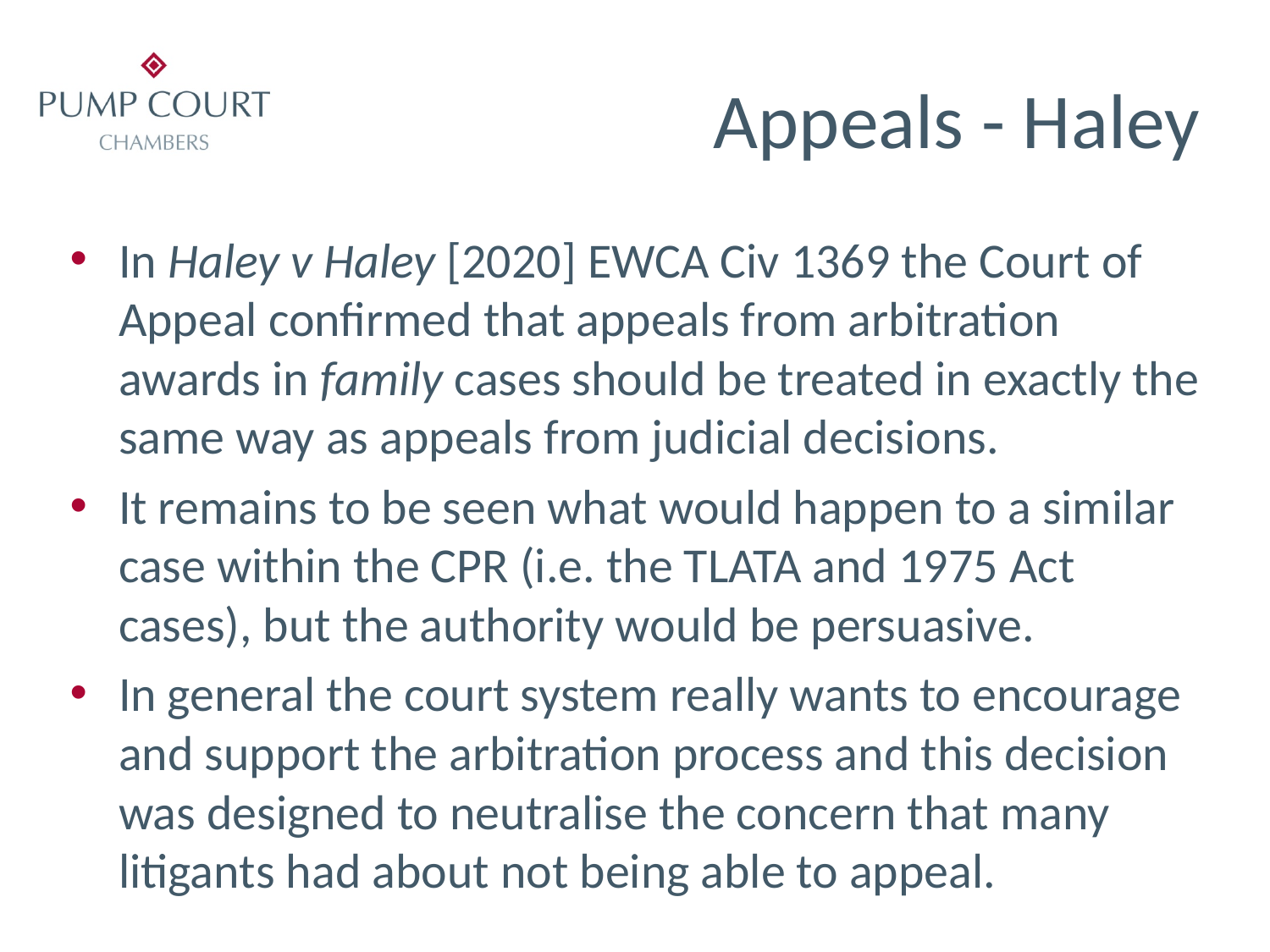

# Appeals - Haley
In Haley v Haley [2020] EWCA Civ 1369 the Court of Appeal confirmed that appeals from arbitration awards in family cases should be treated in exactly the same way as appeals from judicial decisions.
It remains to be seen what would happen to a similar case within the CPR (i.e. the TLATA and 1975 Act cases), but the authority would be persuasive.
In general the court system really wants to encourage and support the arbitration process and this decision was designed to neutralise the concern that many litigants had about not being able to appeal.